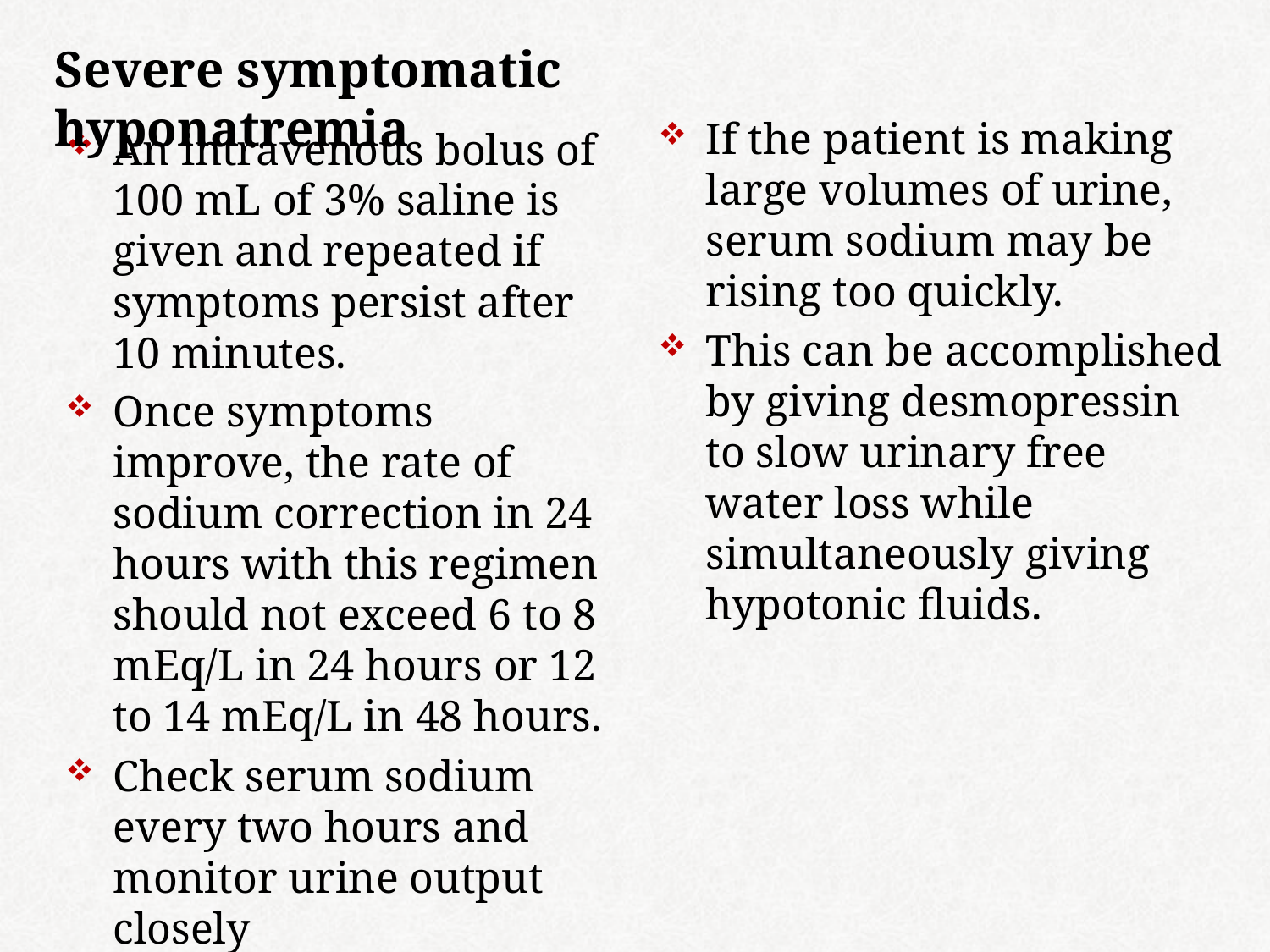

Severe symptomatic hyponatremia
If the patient is making large volumes of urine, serum sodium may be rising too quickly.
This can be accomplished by giving desmopressin to slow urinary free water loss while simultaneously giving hypotonic fluids.
An intravenous bolus of 100 mL of 3% saline is given and repeated if symptoms persist after 10 minutes.
Once symptoms improve, the rate of sodium correction in 24 hours with this regimen should not exceed 6 to 8 mEq/L in 24 hours or 12 to 14 mEq/L in 48 hours.
Check serum sodium every two hours and monitor urine output closely